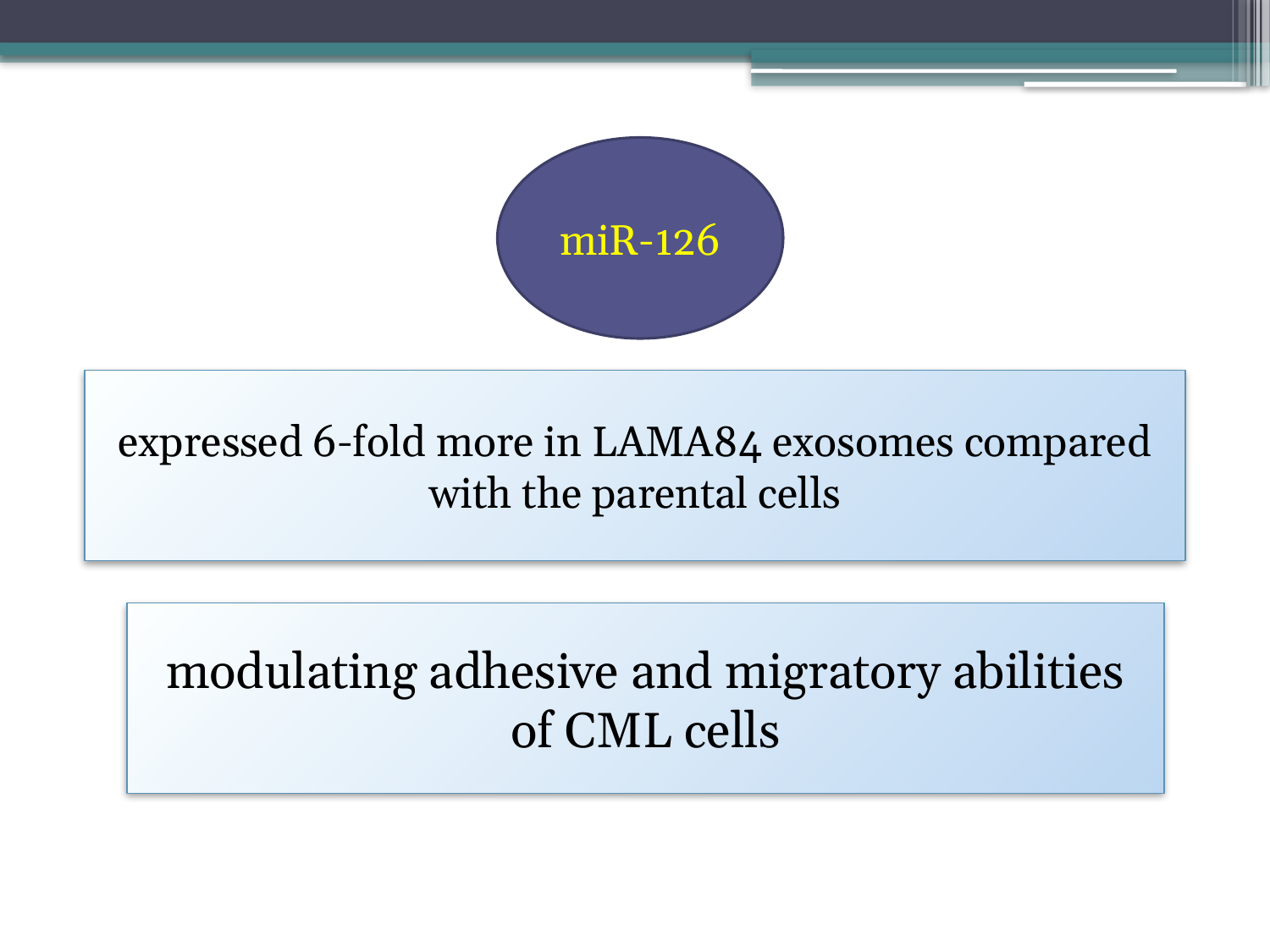

miR-126
expressed 6-fold more in LAMA84 exosomes compared with the parental cells
modulating adhesive and migratory abilities of CML cells